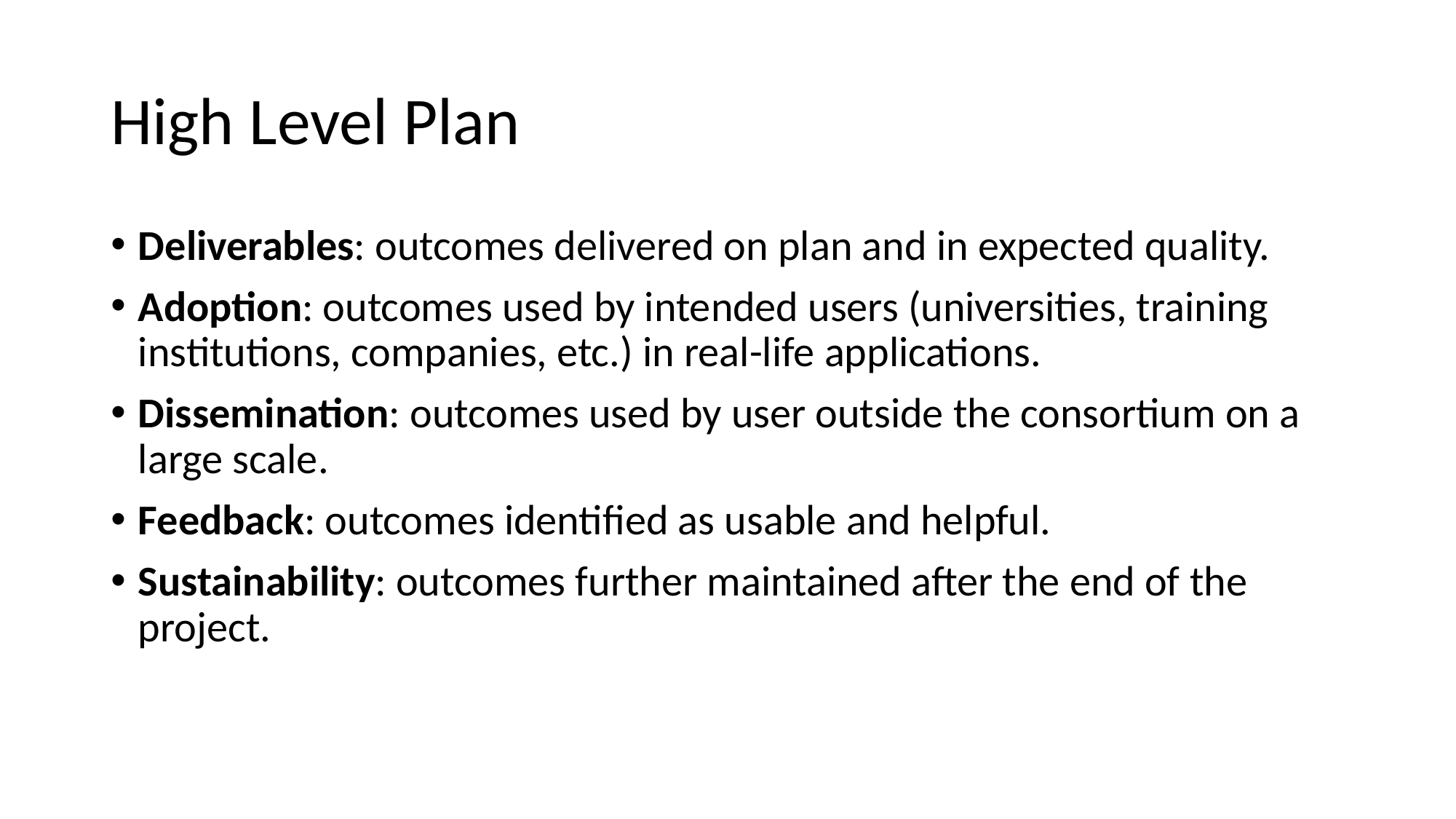

# High Level Plan
Deliverables: outcomes delivered on plan and in expected quality.
Adoption: outcomes used by intended users (universities, training institutions, companies, etc.) in real-life applications.
Dissemination: outcomes used by user outside the consortium on a large scale.
Feedback: outcomes identified as usable and helpful.
Sustainability: outcomes further maintained after the end of the project.